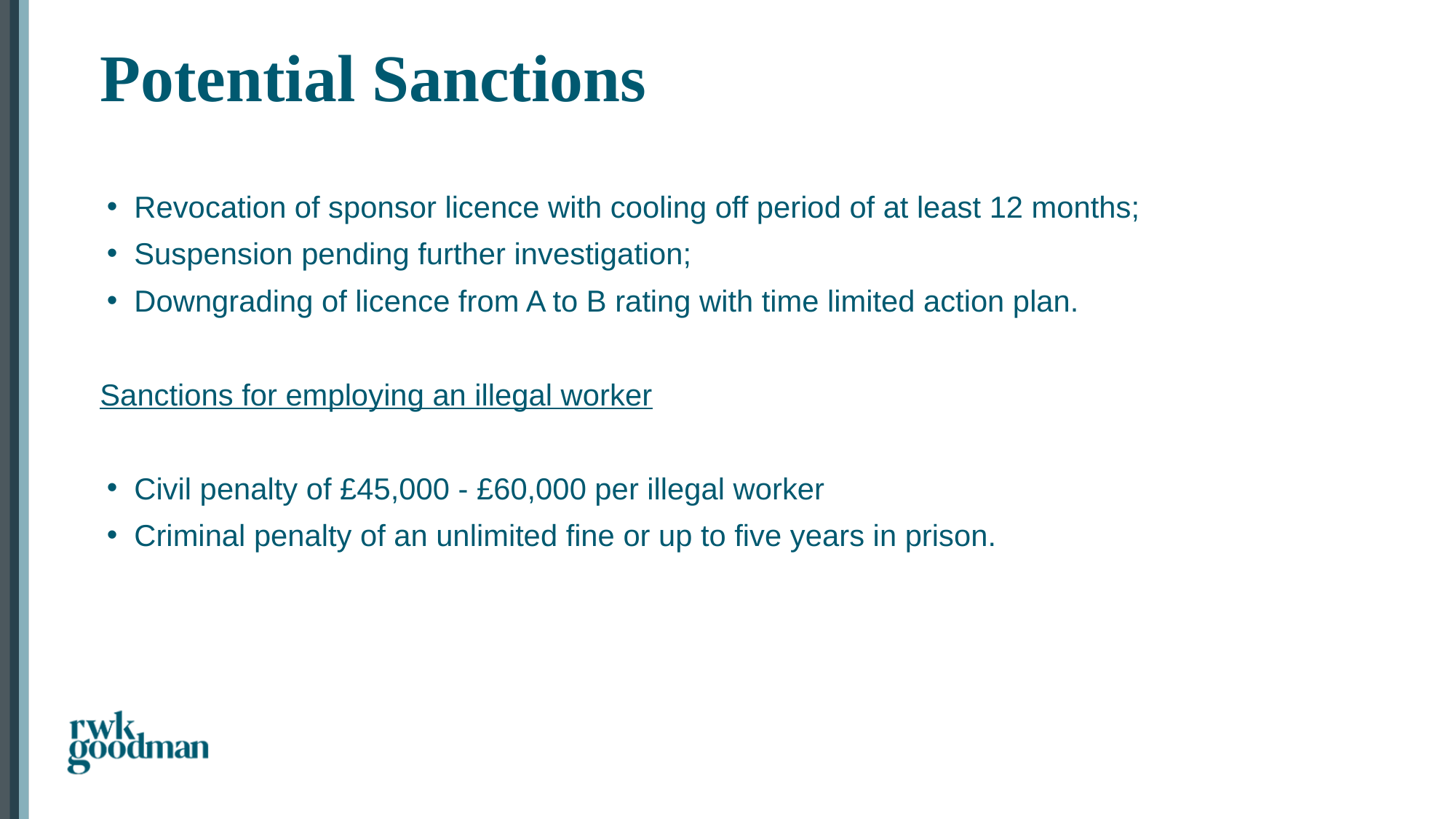

Potential Sanctions

#

Revocation of sponsor licence with cooling off period of at least 12 months;
Suspension pending further investigation;
Downgrading of licence from A to B rating with time limited action plan.

Sanctions for employing an illegal worker

Civil penalty of £45,000 - £60,000 per illegal worker
Criminal penalty of an unlimited fine or up to five years in prison.